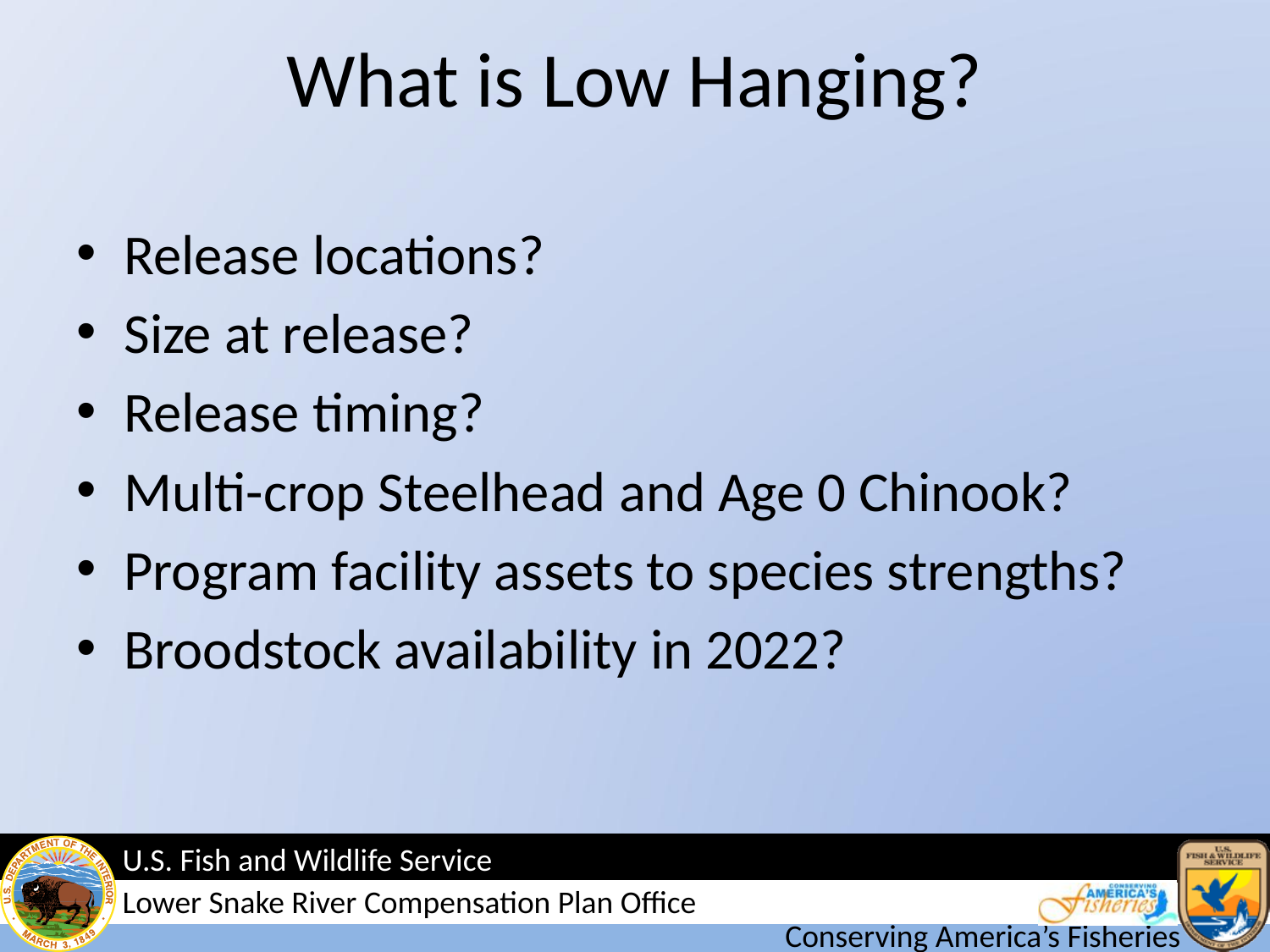

# What is Low Hanging?
Release locations?
Size at release?
Release timing?
Multi-crop Steelhead and Age 0 Chinook?
Program facility assets to species strengths?
Broodstock availability in 2022?